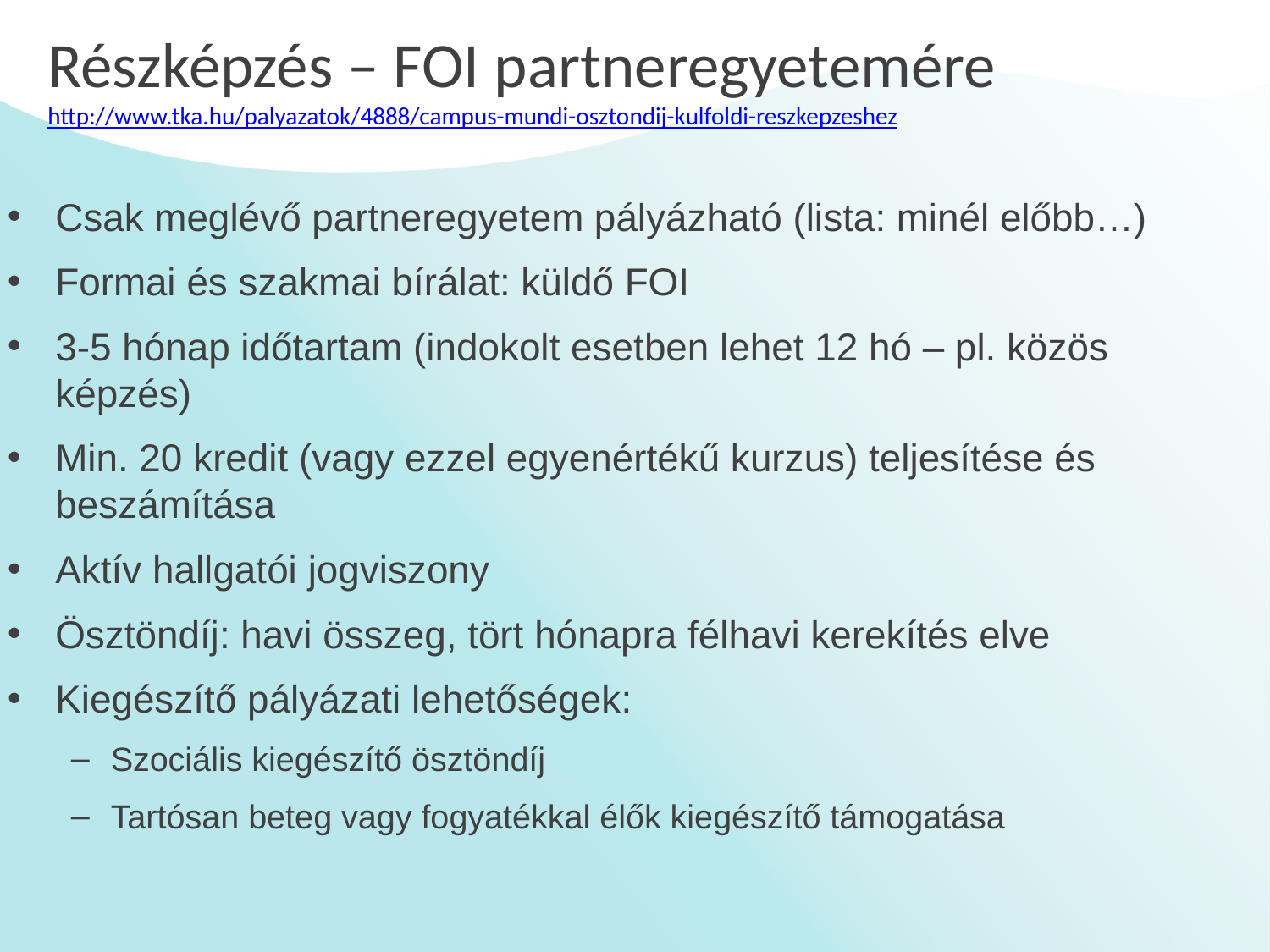

# Részképzés – FOI partneregyetemére http://www.tka.hu/palyazatok/4888/campus-mundi-osztondij-kulfoldi-reszkepzeshez
Csak meglévő partneregyetem pályázható (lista: minél előbb…)
Formai és szakmai bírálat: küldő FOI
3-5 hónap időtartam (indokolt esetben lehet 12 hó – pl. közös képzés)
Min. 20 kredit (vagy ezzel egyenértékű kurzus) teljesítése és beszámítása
Aktív hallgatói jogviszony
Ösztöndíj: havi összeg, tört hónapra félhavi kerekítés elve
Kiegészítő pályázati lehetőségek:
Szociális kiegészítő ösztöndíj
Tartósan beteg vagy fogyatékkal élők kiegészítő támogatása